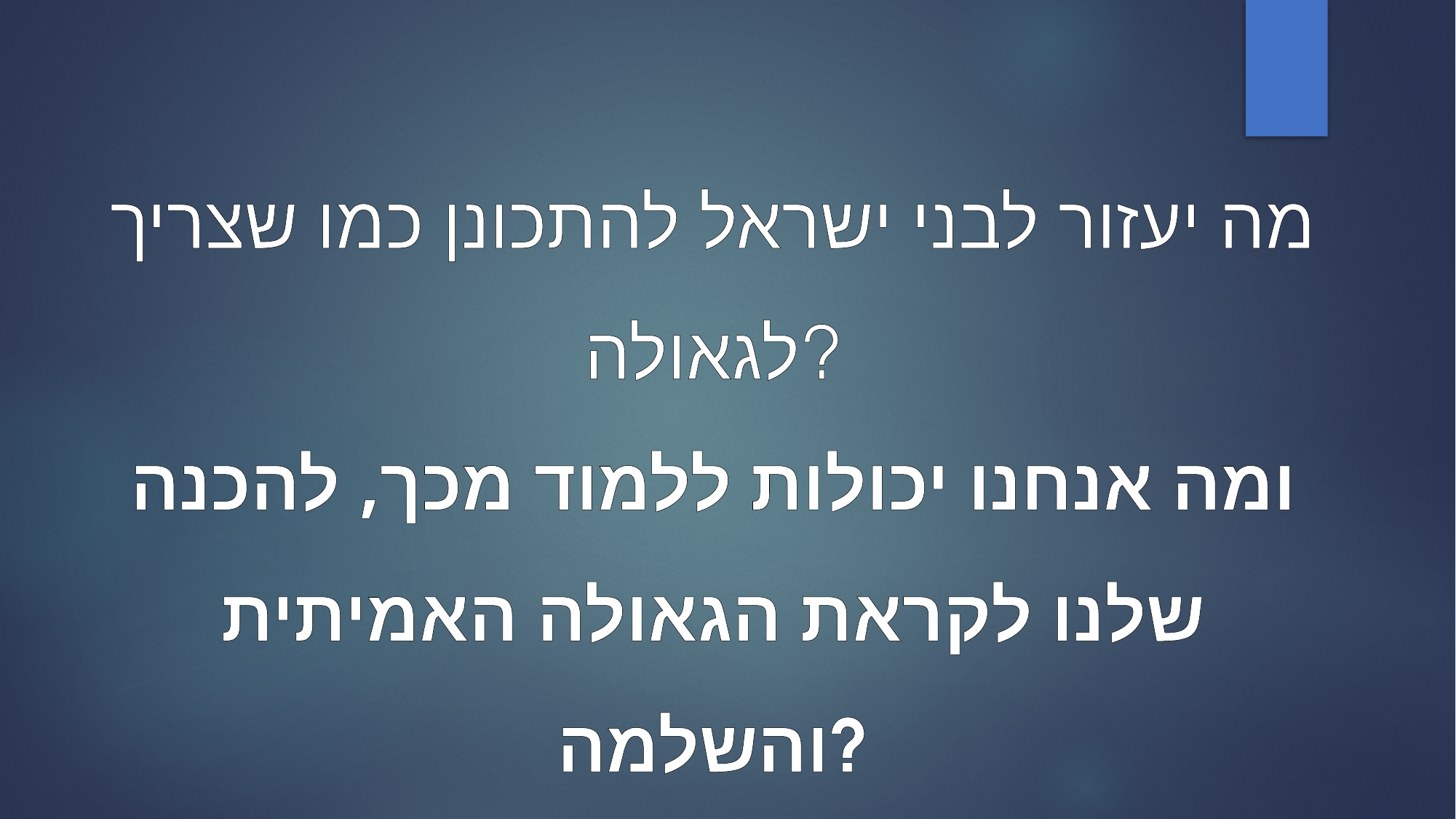

מה יעזור לבני ישראל להתכונן כמו שצריך לגאולה?
ומה אנחנו יכולות ללמוד מכך, להכנה שלנו לקראת הגאולה האמיתית והשלמה?